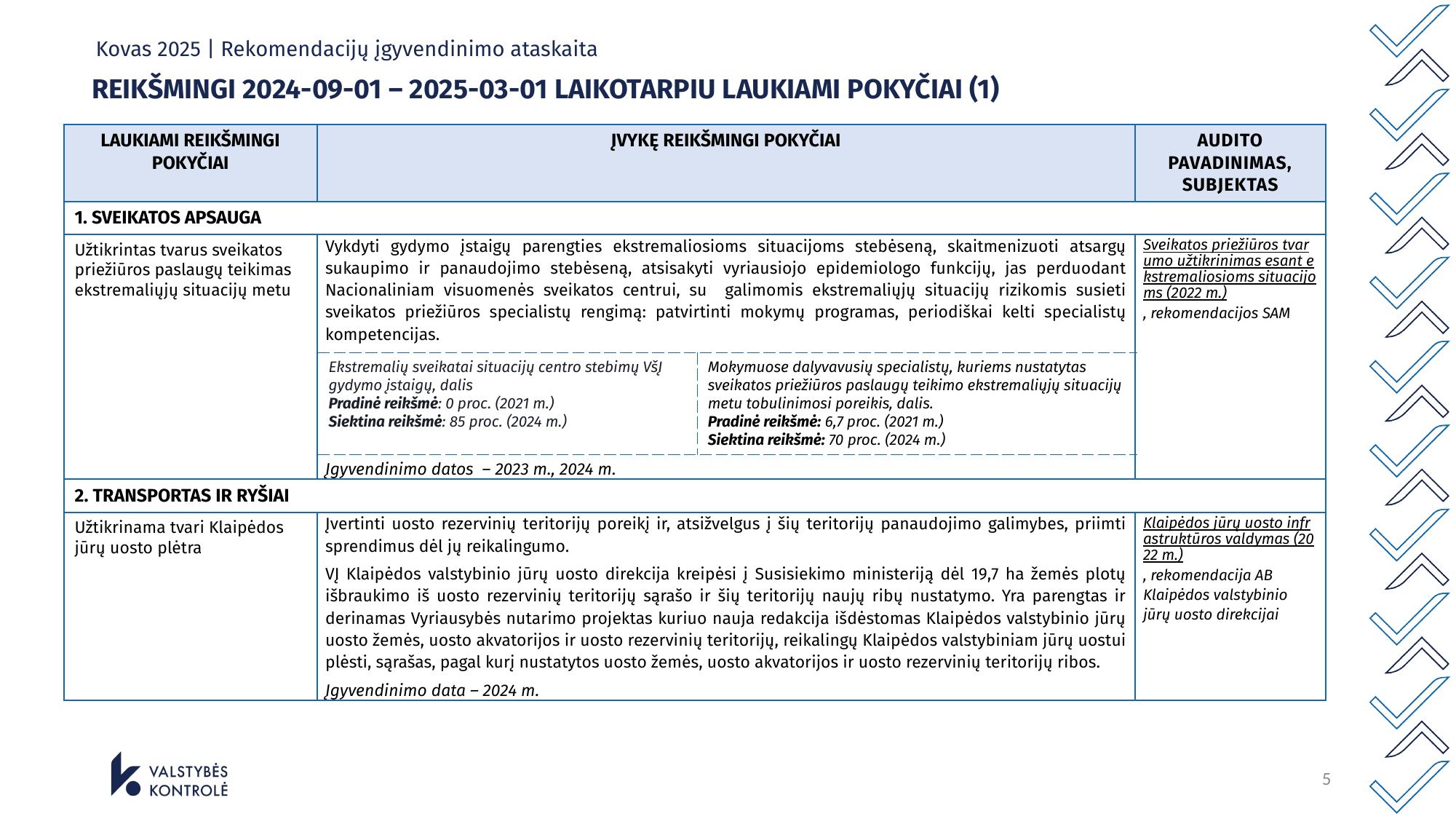

# Kovas 2025 | Rekomendacijų įgyvendinimo ataskaita

REIKŠMINGI 2024-09-01 – 2025-03-01 LAIKOTARPIU LAUKIAMI POKYČIAI (1)

| LAUKIAMI REIKŠMINGI POKYČIAI | ĮVYKĘ REIKŠMINGI POKYČIAI | AUDITO PAVADINIMAS, SUBJEKTAS |
| --- | --- | --- |
| 1. SVEIKATOS APSAUGA |  |  |
| Užtikrintas tvarus sveikatos priežiūros paslaugų teikimas ekstremaliųjų situacijų metu | Vykdyti gydymo įstaigų parengties ekstremaliosioms situacijoms stebėseną, skaitmenizuoti atsargų sukaupimo ir panaudojimo stebėseną, atsisakyti vyriausiojo epidemiologo funkcijų, jas perduodant Nacionaliniam visuomenės sveikatos centrui, su galimomis ekstremaliųjų situacijų rizikomis susieti sveikatos priežiūros specialistų rengimą: patvirtinti mokymų programas, periodiškai kelti specialistų kompetencijas. Įgyvendinimo datos – 2023 m., 2024 m. | Sveikatos priežiūros tvarumo užtikrinimas esant ekstremaliosioms situacijoms (2022 m.), rekomendacijos SAM |
| 2. TRANSPORTAS IR RYŠIAI |  |  |
| Užtikrinama tvari Klaipėdos jūrų uosto plėtra | Įvertinti uosto rezervinių teritorijų poreikį ir, atsižvelgus į šių teritorijų panaudojimo galimybes, priimti sprendimus dėl jų reikalingumo. VĮ Klaipėdos valstybinio jūrų uosto direkcija kreipėsi į Susisiekimo ministeriją dėl 19,7 ha žemės plotų išbraukimo iš uosto rezervinių teritorijų sąrašo ir šių teritorijų naujų ribų nustatymo. Yra parengtas ir derinamas Vyriausybės nutarimo projektas kuriuo nauja redakcija išdėstomas Klaipėdos valstybinio jūrų uosto žemės, uosto akvatorijos ir uosto rezervinių teritorijų, reikalingų Klaipėdos valstybiniam jūrų uostui plėsti, sąrašas, pagal kurį nustatytos uosto žemės, uosto akvatorijos ir uosto rezervinių teritorijų ribos. Įgyvendinimo data – 2024 m. | Klaipėdos jūrų uosto infrastruktūros valdymas (2022 m.), rekomendacija AB Klaipėdos valstybinio jūrų uosto direkcijai |
| Ekstremalių sveikatai situacijų centro stebimų VšĮ gydymo įstaigų, dalis Pradinė reikšmė: 0 proc. (2021 m.) Siektina reikšmė: 85 proc. (2024 m.) | Mokymuose dalyvavusių specialistų, kuriems nustatytas sveikatos priežiūros paslaugų teikimo ekstremaliųjų situacijų metu tobulinimosi poreikis, dalis. Pradinė reikšmė: 6,7 proc. (2021 m.) Siektina reikšmė: 70 proc. (2024 m.) |
| --- | --- |
5